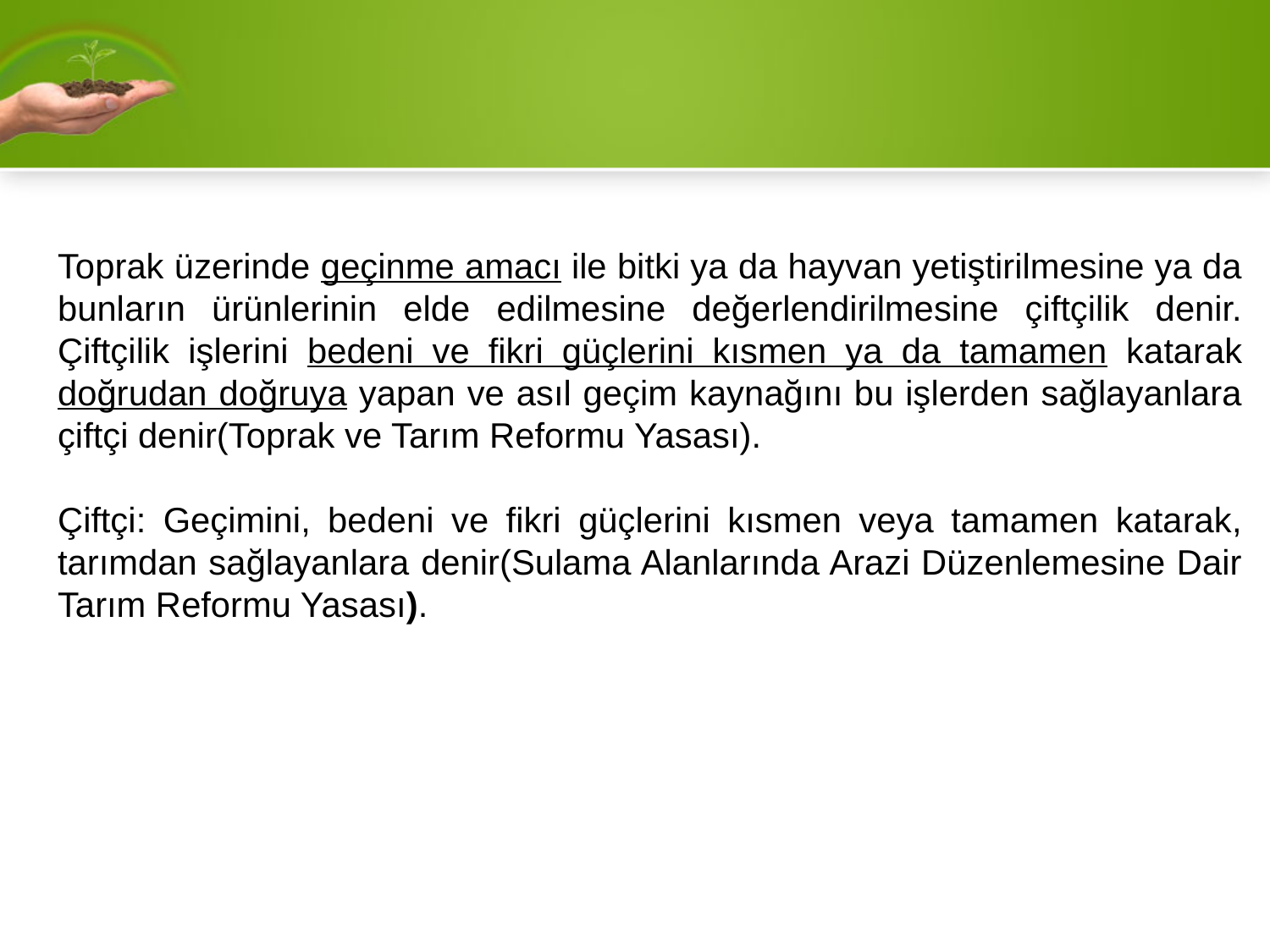

Toprak üzerinde geçinme amacı ile bitki ya da hayvan yetiştirilmesine ya da bunların ürünlerinin elde edilmesine değerlendirilmesine çiftçilik denir. Çiftçilik işlerini bedeni ve fikri güçlerini kısmen ya da tamamen katarak doğrudan doğruya yapan ve asıl geçim kaynağını bu işlerden sağlayanlara çiftçi denir(Toprak ve Tarım Reformu Yasası).

Çiftçi: Geçimini, bedeni ve fikri güçlerini kısmen veya tamamen katarak, tarımdan sağlayanlara denir(Sulama Alanlarında Arazi Düzenlemesine Dair Tarım Reformu Yasası).